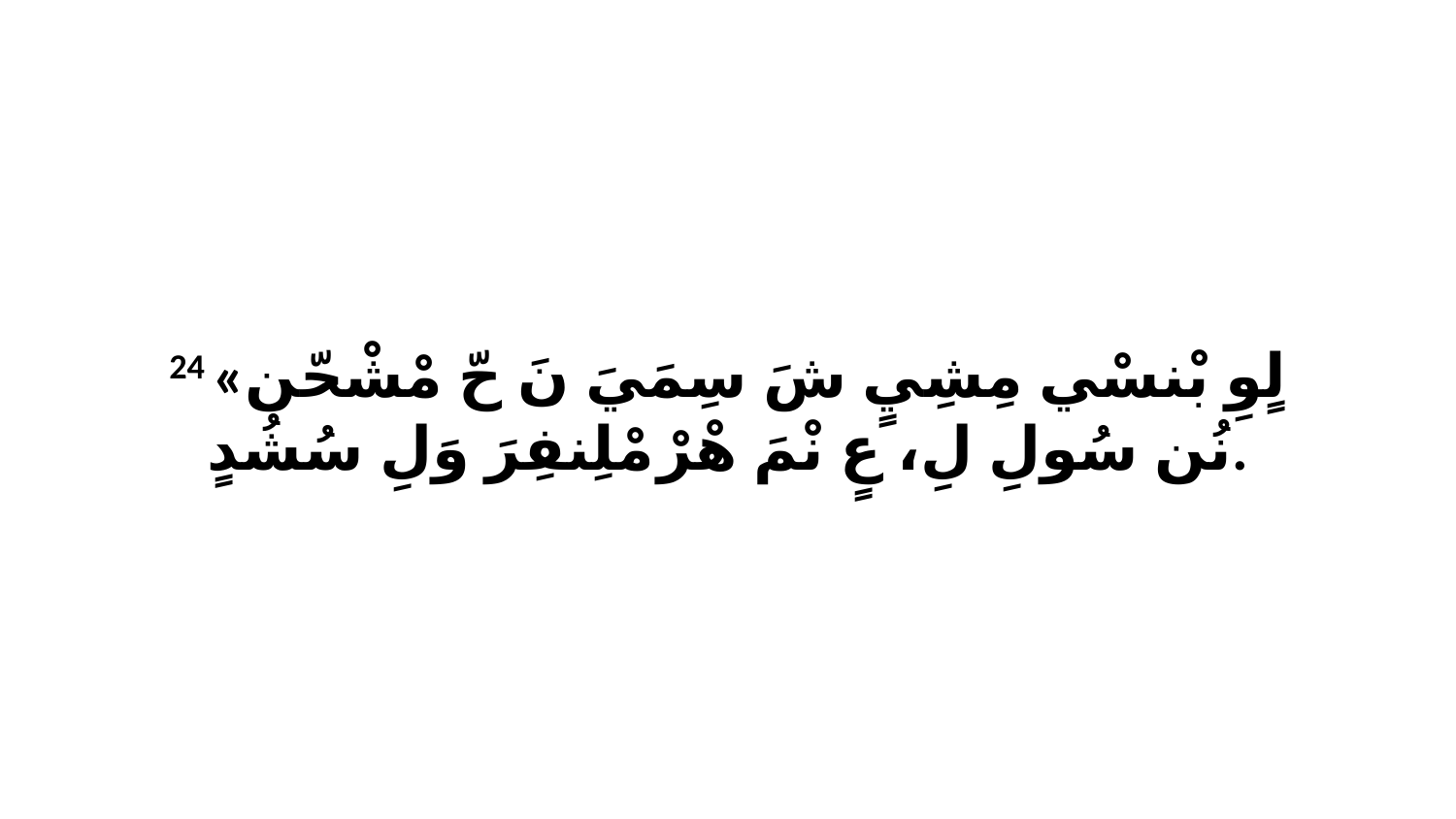

24 «لٍوِ بْنسْي مِشِيٍ شَ سِمَيَ نَ حّ مْشْحّن نُن سُولِ لِ، عٍ نْمَ هْرْ مْلِنفِرَ وَلِ سُشُدٍ.